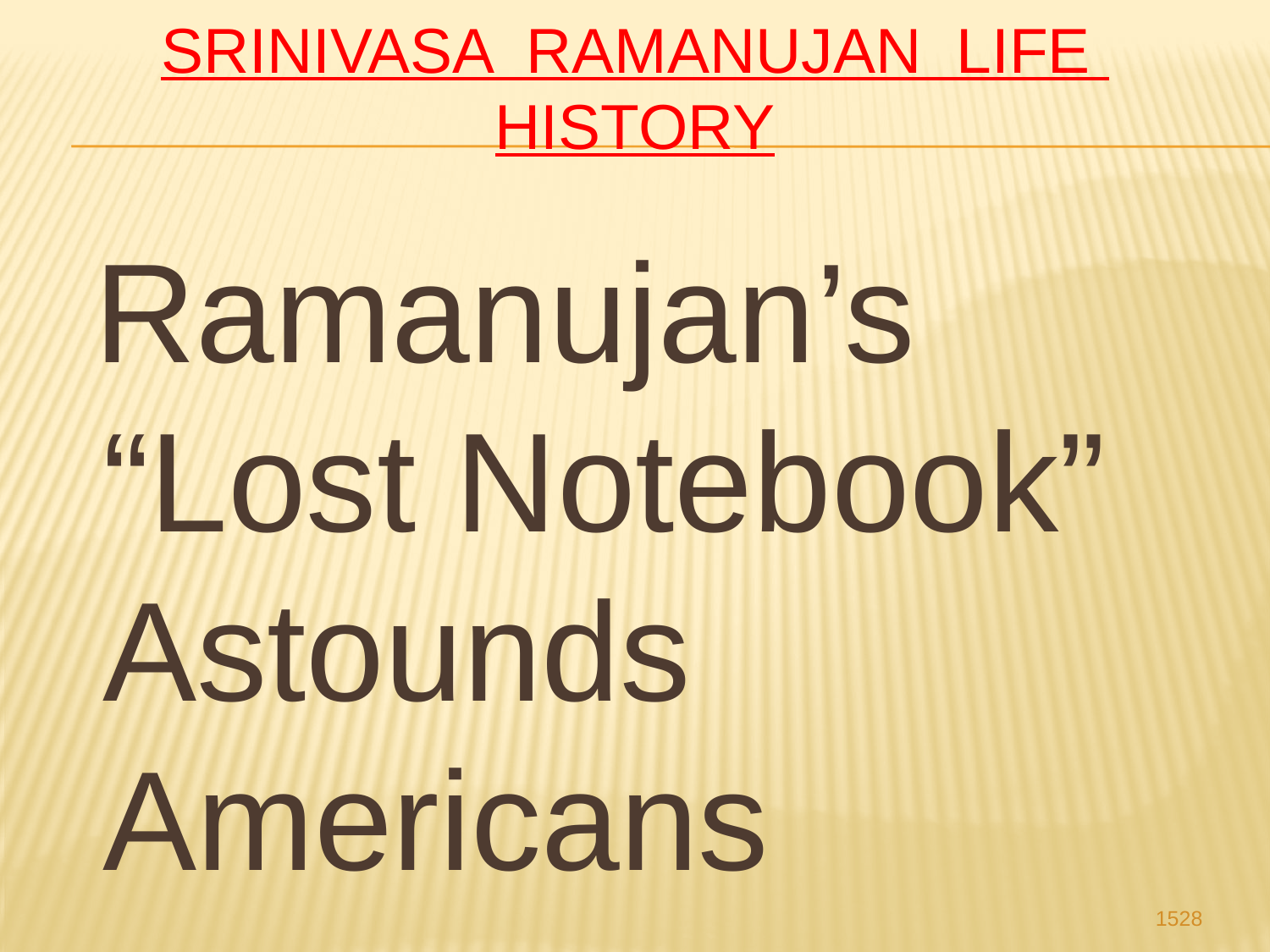

# Srinivasa  Ramanujan  life  history
 Ramanujan’s “Lost Notebook” Astounds Americans

1528